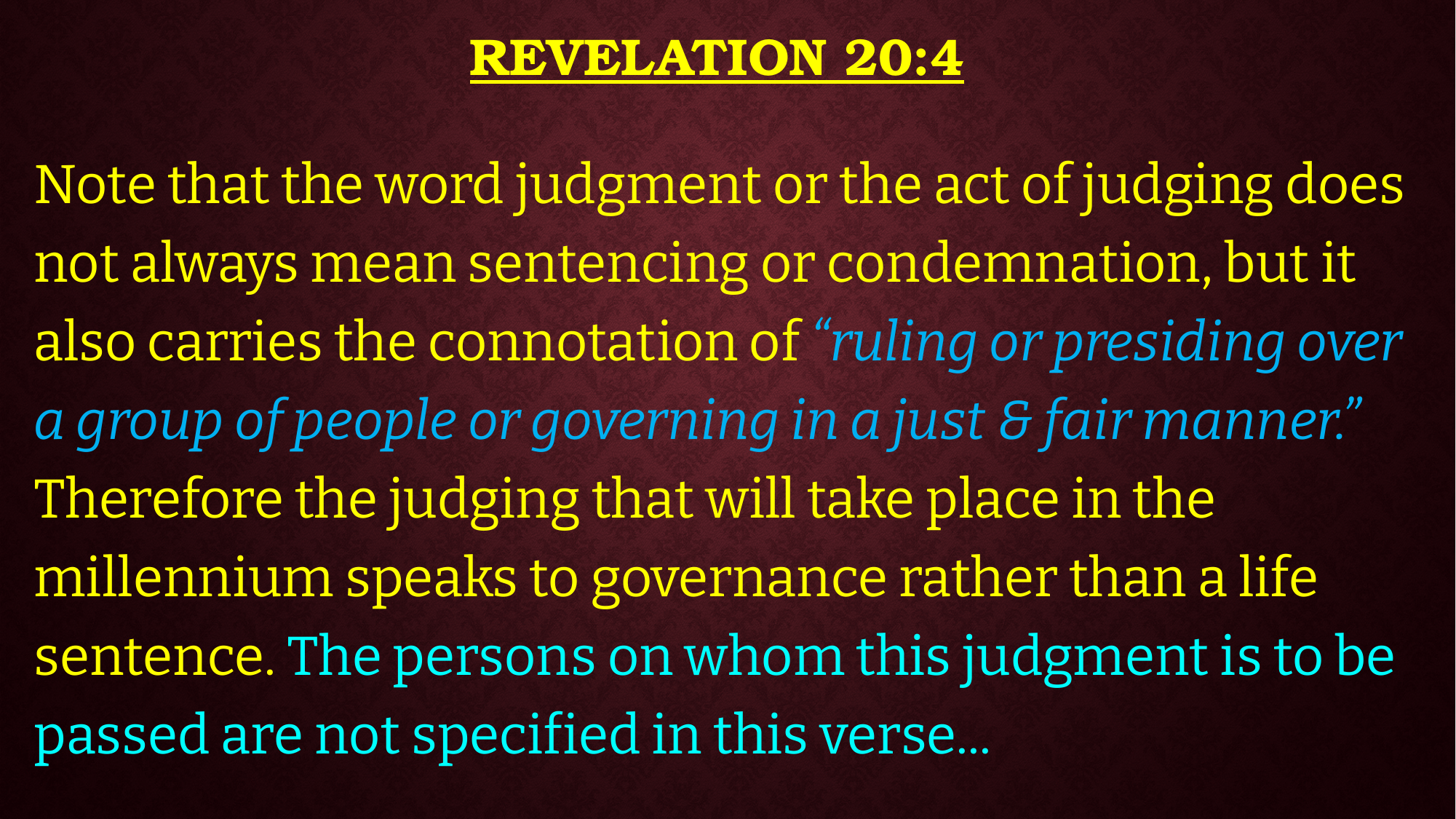

# Revelation 20:4
Note that the word judgment or the act of judging does not always mean sentencing or condemnation, but it also carries the connotation of “ruling or presiding over a group of people or governing in a just & fair manner.”  Therefore the judging that will take place in the millennium speaks to governance rather than a life sentence. The persons on whom this judgment is to be passed are not specified in this verse...